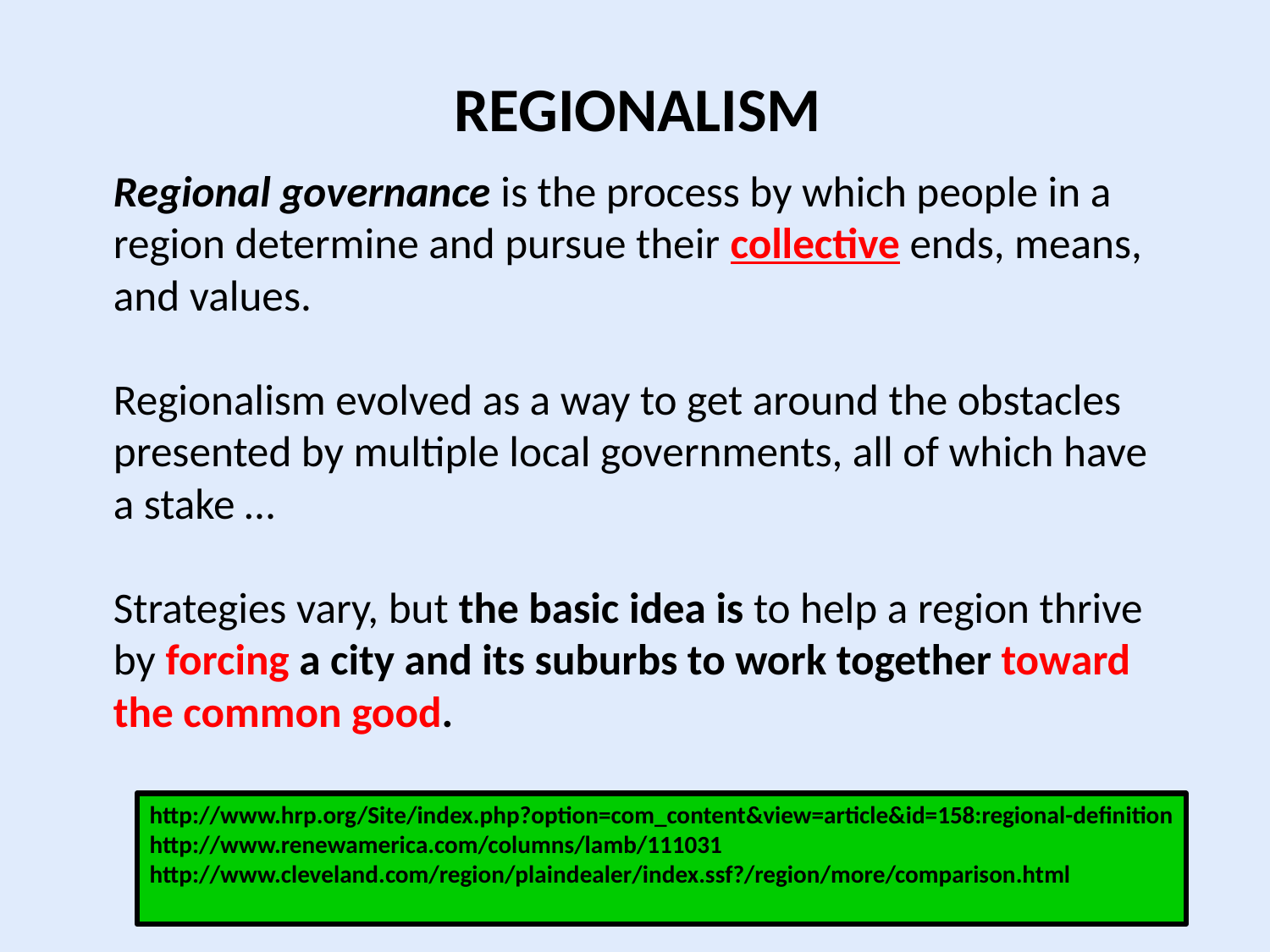

REGIONALISM

Regional governance is the process by which people in a region determine and pursue their collective ends, means, and values.

Regionalism evolved as a way to get around the obstacles presented by multiple local governments, all of which have a stake …

Strategies vary, but the basic idea is to help a region thrive by forcing a city and its suburbs to work together toward the common good.

http://www.hrp.org/Site/index.php?option=com_content&view=article&id=158:regional-definition
http://www.renewamerica.com/columns/lamb/111031
http://www.cleveland.com/region/plaindealer/index.ssf?/region/more/comparison.html